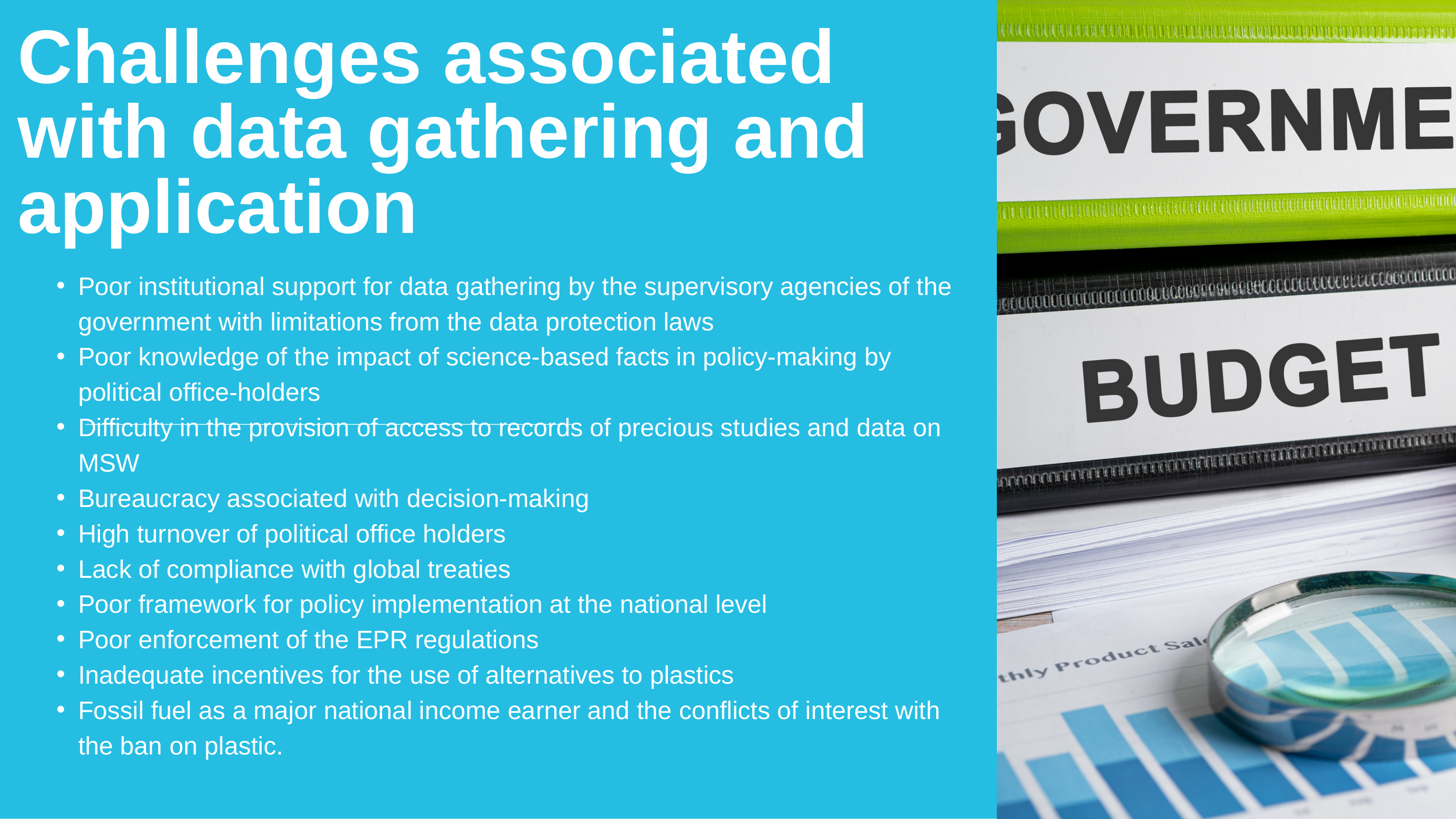

Challenges associated with data gathering and application
Poor institutional support for data gathering by the supervisory agencies of the government with limitations from the data protection laws
Poor knowledge of the impact of science-based facts in policy-making by political office-holders
Difficulty in the provision of access to records of precious studies and data on MSW
Bureaucracy associated with decision-making
High turnover of political office holders
Lack of compliance with global treaties
Poor framework for policy implementation at the national level
Poor enforcement of the EPR regulations
Inadequate incentives for the use of alternatives to plastics
Fossil fuel as a major national income earner and the conflicts of interest with the ban on plastic.